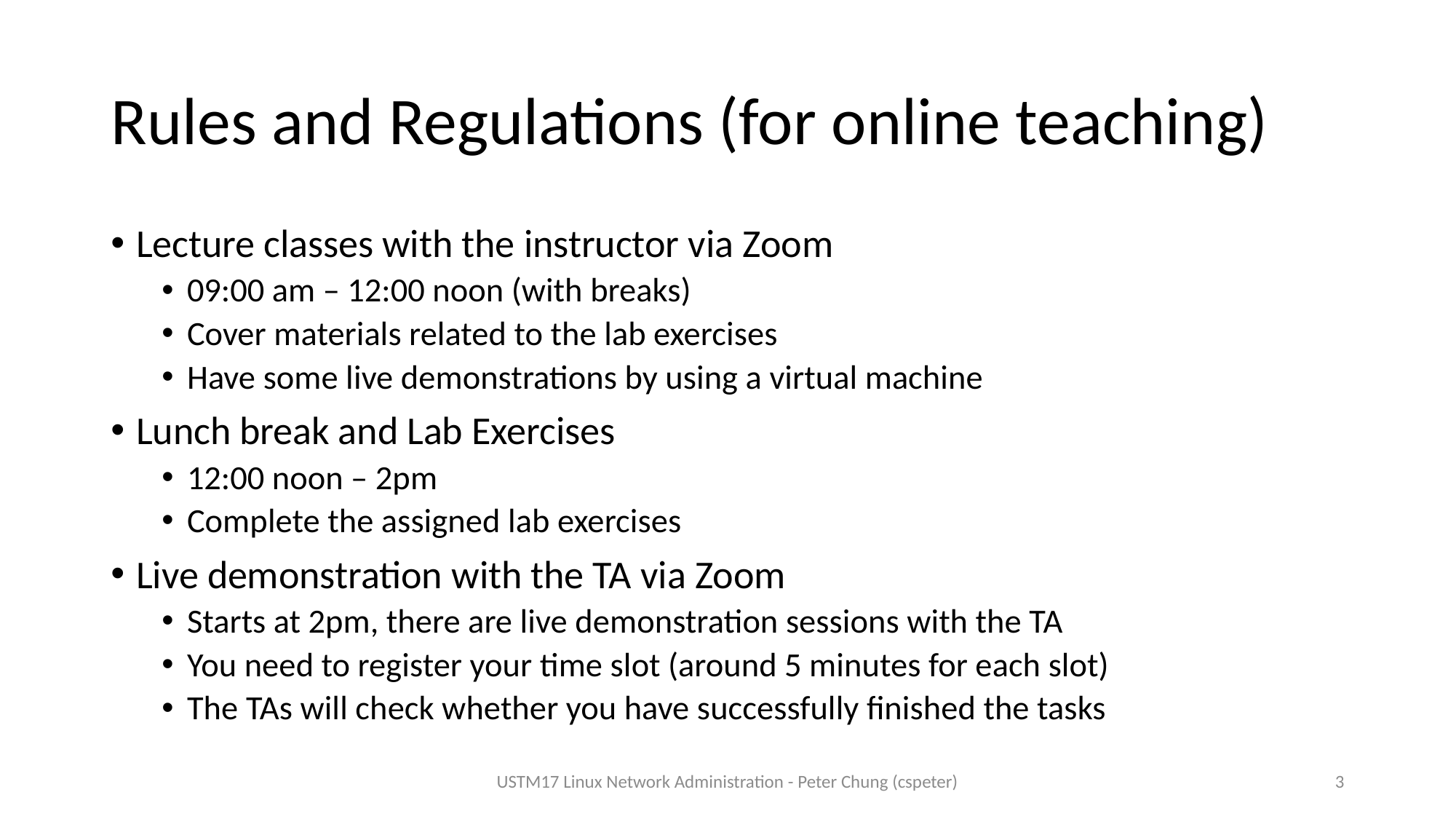

# Rules and Regulations (for online teaching)
Lecture classes with the instructor via Zoom
09:00 am – 12:00 noon (with breaks)
Cover materials related to the lab exercises
Have some live demonstrations by using a virtual machine
Lunch break and Lab Exercises
12:00 noon – 2pm
Complete the assigned lab exercises
Live demonstration with the TA via Zoom
Starts at 2pm, there are live demonstration sessions with the TA
You need to register your time slot (around 5 minutes for each slot)
The TAs will check whether you have successfully finished the tasks

USTM17 Linux Network Administration - Peter Chung (cspeter)
3